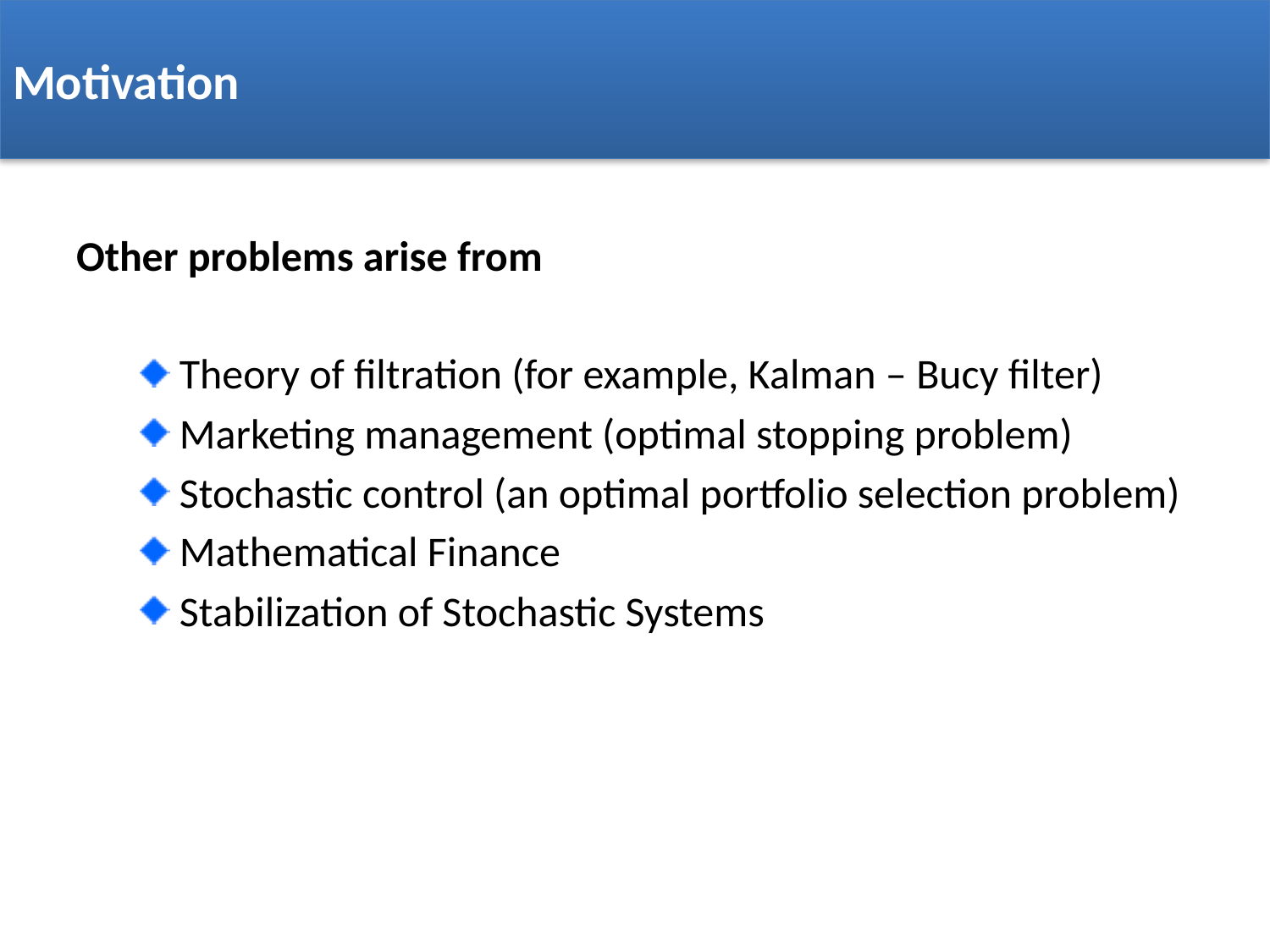

# Motivation
Other problems arise from

Theory of filtration (for example, Kalman – Bucy filter)
Marketing management (optimal stopping problem)
Stochastic control (an optimal portfolio selection problem)
Mathematical Finance
Stabilization of Stochastic Systems